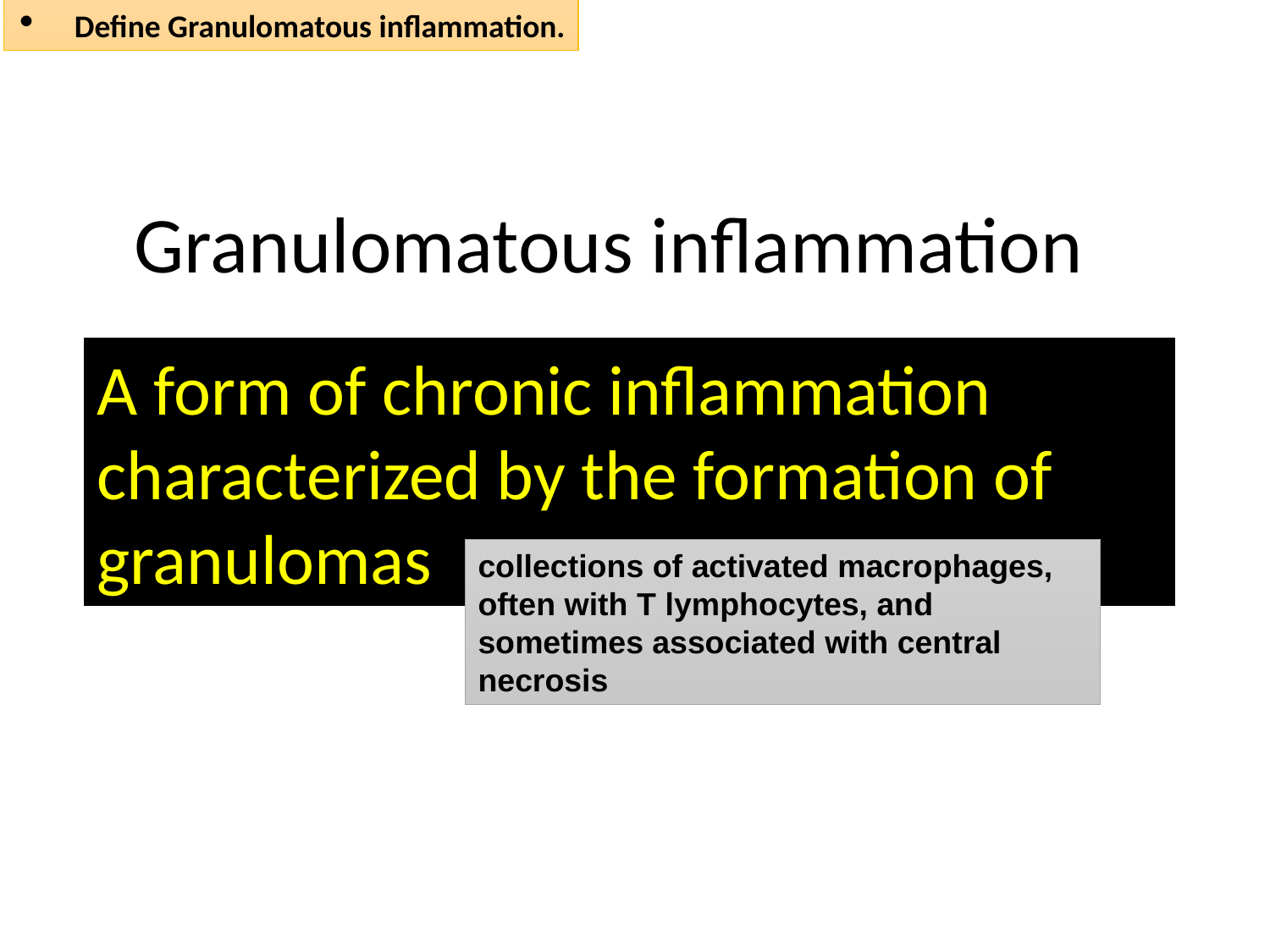

Define Granulomatous inflammation.
# Granulomatous inflammation
A form of chronic inflammation characterized by the formation of granulomas
collections of activated macrophages, often with T lymphocytes, and sometimes associated with central necrosis